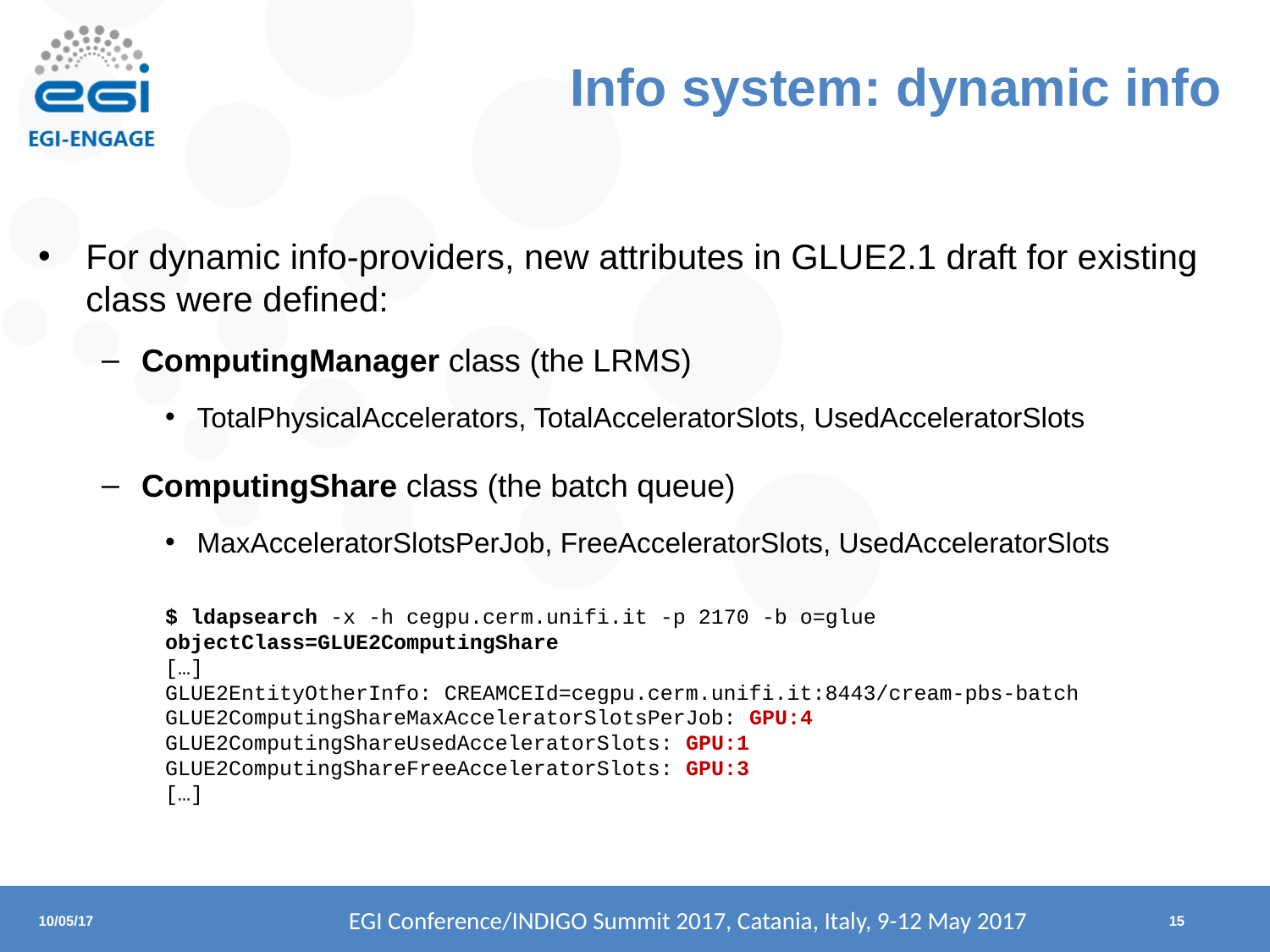

# Info system: dynamic info

For dynamic info-providers, new attributes in GLUE2.1 draft for existing class were defined:
ComputingManager class (the LRMS)
TotalPhysicalAccelerators, TotalAcceleratorSlots, UsedAcceleratorSlots
ComputingShare class (the batch queue)
MaxAcceleratorSlotsPerJob, FreeAcceleratorSlots, UsedAcceleratorSlots

$ ldapsearch -x -h cegpu.cerm.unifi.it -p 2170 -b o=glue objectClass=GLUE2ComputingShare
[…]
GLUE2EntityOtherInfo: CREAMCEId=cegpu.cerm.unifi.it:8443/cream-pbs-batch
GLUE2ComputingShareMaxAcceleratorSlotsPerJob: GPU:4
GLUE2ComputingShareUsedAcceleratorSlots: GPU:1
GLUE2ComputingShareFreeAcceleratorSlots: GPU:3
[…]